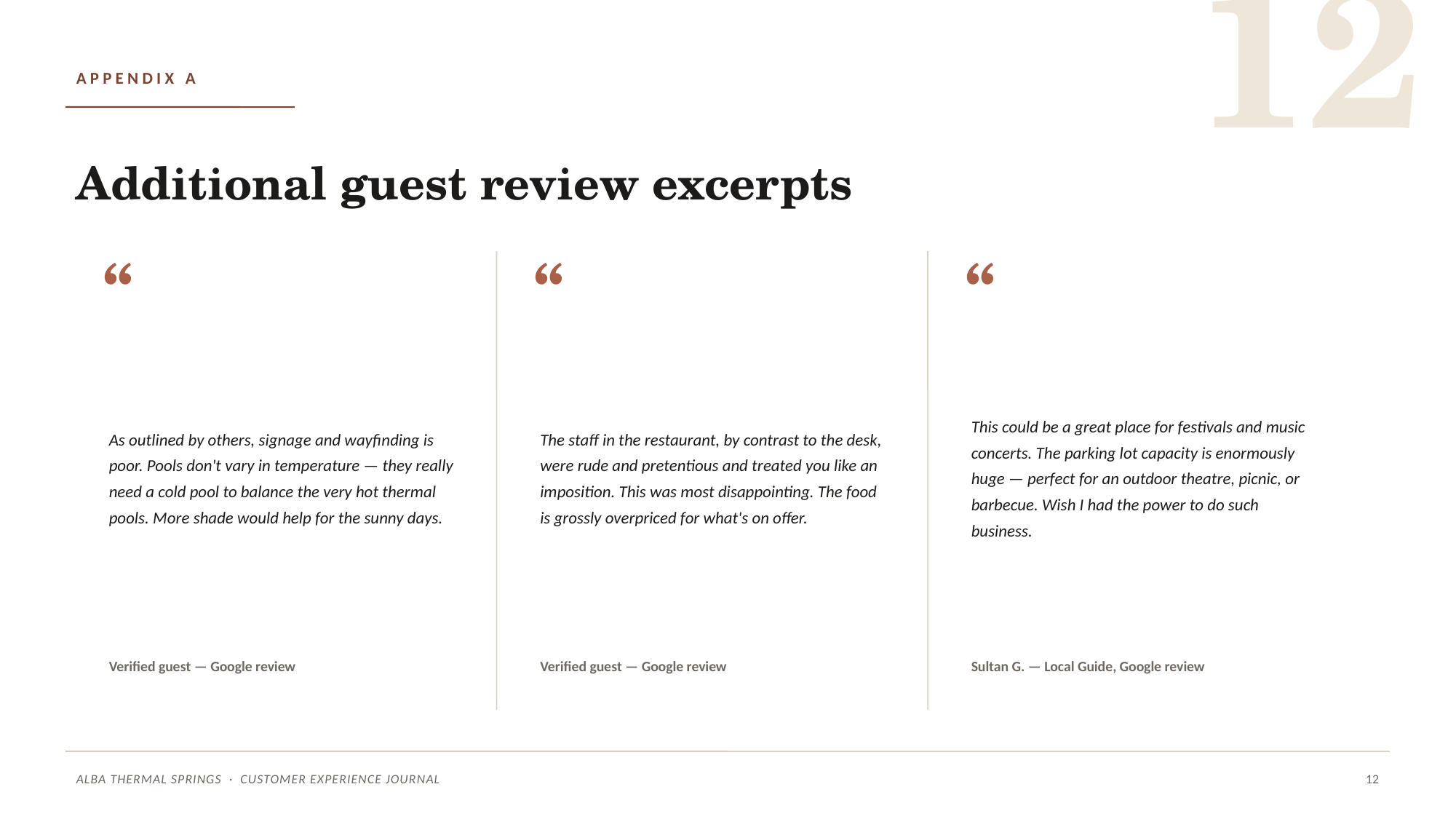

12
APPENDIX A

Additional guest review excerpts
“
“
“

As outlined by others, signage and wayfinding is poor. Pools don't vary in temperature — they really need a cold pool to balance the very hot thermal pools. More shade would help for the sunny days.
The staff in the restaurant, by contrast to the desk, were rude and pretentious and treated you like an imposition. This was most disappointing. The food is grossly overpriced for what's on offer.
This could be a great place for festivals and music concerts. The parking lot capacity is enormously huge — perfect for an outdoor theatre, picnic, or barbecue. Wish I had the power to do such business.
Verified guest — Google review
Verified guest — Google review
Sultan G. — Local Guide, Google review

ALBA THERMAL SPRINGS  ·  CUSTOMER EXPERIENCE JOURNAL
12